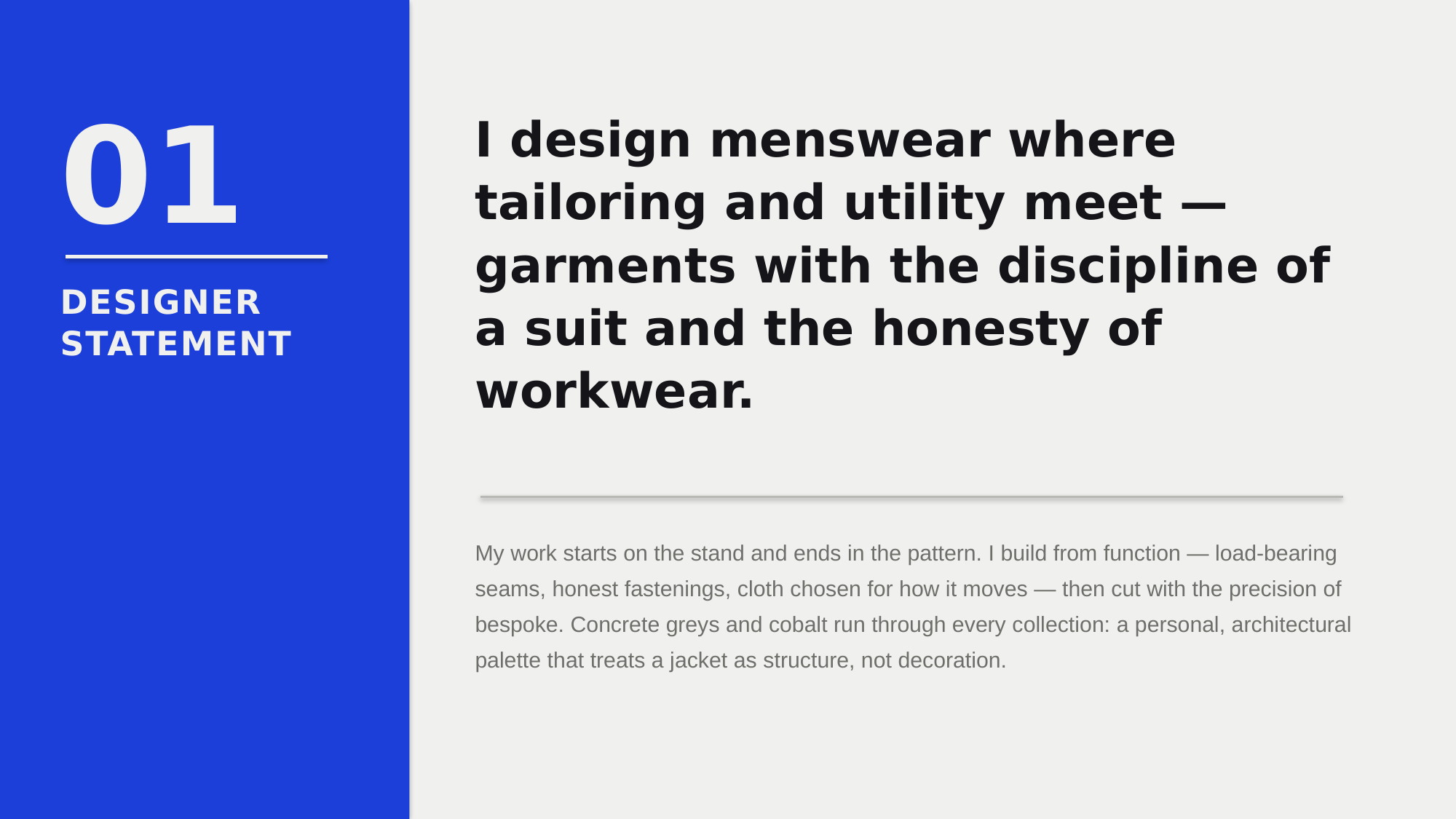

01
I design menswear where tailoring and utility meet — garments with the discipline of a suit and the honesty of workwear.
DESIGNER
STATEMENT
My work starts on the stand and ends in the pattern. I build from function — load-bearing seams, honest fastenings, cloth chosen for how it moves — then cut with the precision of bespoke. Concrete greys and cobalt run through every collection: a personal, architectural palette that treats a jacket as structure, not decoration.